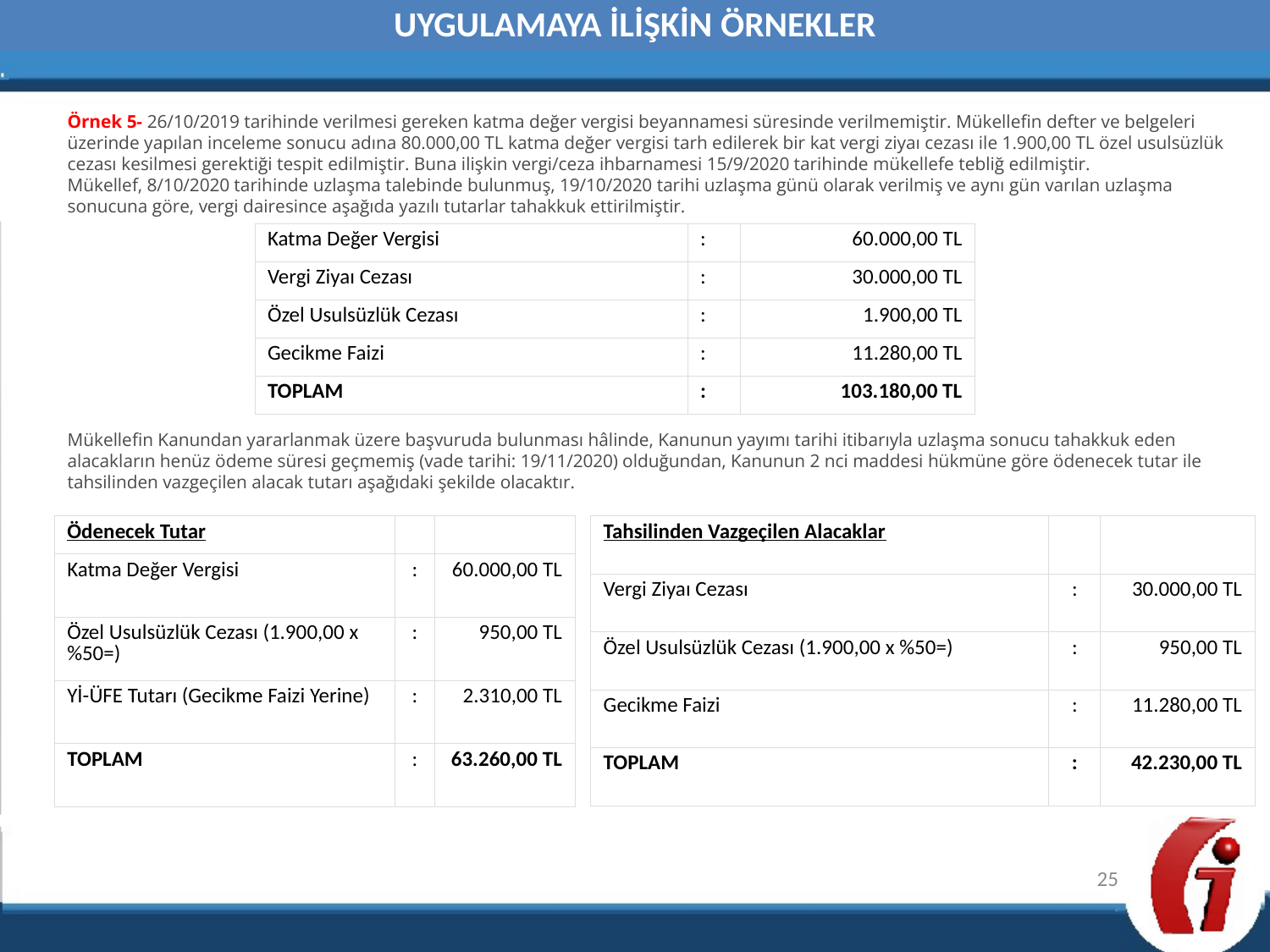

UYGULAMAYA İLİŞKİN ÖRNEKLER
Örnek 5- 26/10/2019 tarihinde verilmesi gereken katma değer vergisi beyannamesi süresinde verilmemiştir. Mükellefin defter ve belgeleri üzerinde yapılan inceleme sonucu adına 80.000,00 TL katma değer vergisi tarh edilerek bir kat vergi ziyaı cezası ile 1.900,00 TL özel usulsüzlük cezası kesilmesi gerektiği tespit edilmiştir. Buna ilişkin vergi/ceza ihbarnamesi 15/9/2020 tarihinde mükellefe tebliğ edilmiştir.
Mükellef, 8/10/2020 tarihinde uzlaşma talebinde bulunmuş, 19/10/2020 tarihi uzlaşma günü olarak verilmiş ve aynı gün varılan uzlaşma sonucuna göre, vergi dairesince aşağıda yazılı tutarlar tahakkuk ettirilmiştir.
| Katma Değer Vergisi | : | 60.000,00 TL |
| --- | --- | --- |
| Vergi Ziyaı Cezası | : | 30.000,00 TL |
| Özel Usulsüzlük Cezası | : | 1.900,00 TL |
| Gecikme Faizi | : | 11.280,00 TL |
| TOPLAM | : | 103.180,00 TL |
Mükellefin Kanundan yararlanmak üzere başvuruda bulunması hâlinde, Kanunun yayımı tarihi itibarıyla uzlaşma sonucu tahakkuk eden alacakların henüz ödeme süresi geçmemiş (vade tarihi: 19/11/2020) olduğundan, Kanunun 2 nci maddesi hükmüne göre ödenecek tutar ile tahsilinden vazgeçilen alacak tutarı aşağıdaki şekilde olacaktır.
| Tahsilinden Vazgeçilen Alacaklar |  |  |
| --- | --- | --- |
| Vergi Ziyaı Cezası | : | 30.000,00 TL |
| Özel Usulsüzlük Cezası (1.900,00 x %50=) | : | 950,00 TL |
| Gecikme Faizi | : | 11.280,00 TL |
| TOPLAM | : | 42.230,00 TL |
| Ödenecek Tutar |  |  |
| --- | --- | --- |
| Katma Değer Vergisi | : | 60.000,00 TL |
| Özel Usulsüzlük Cezası (1.900,00 x %50=) | : | 950,00 TL |
| Yİ-ÜFE Tutarı (Gecikme Faizi Yerine) | : | 2.310,00 TL |
| TOPLAM | : | 63.260,00 TL |
25